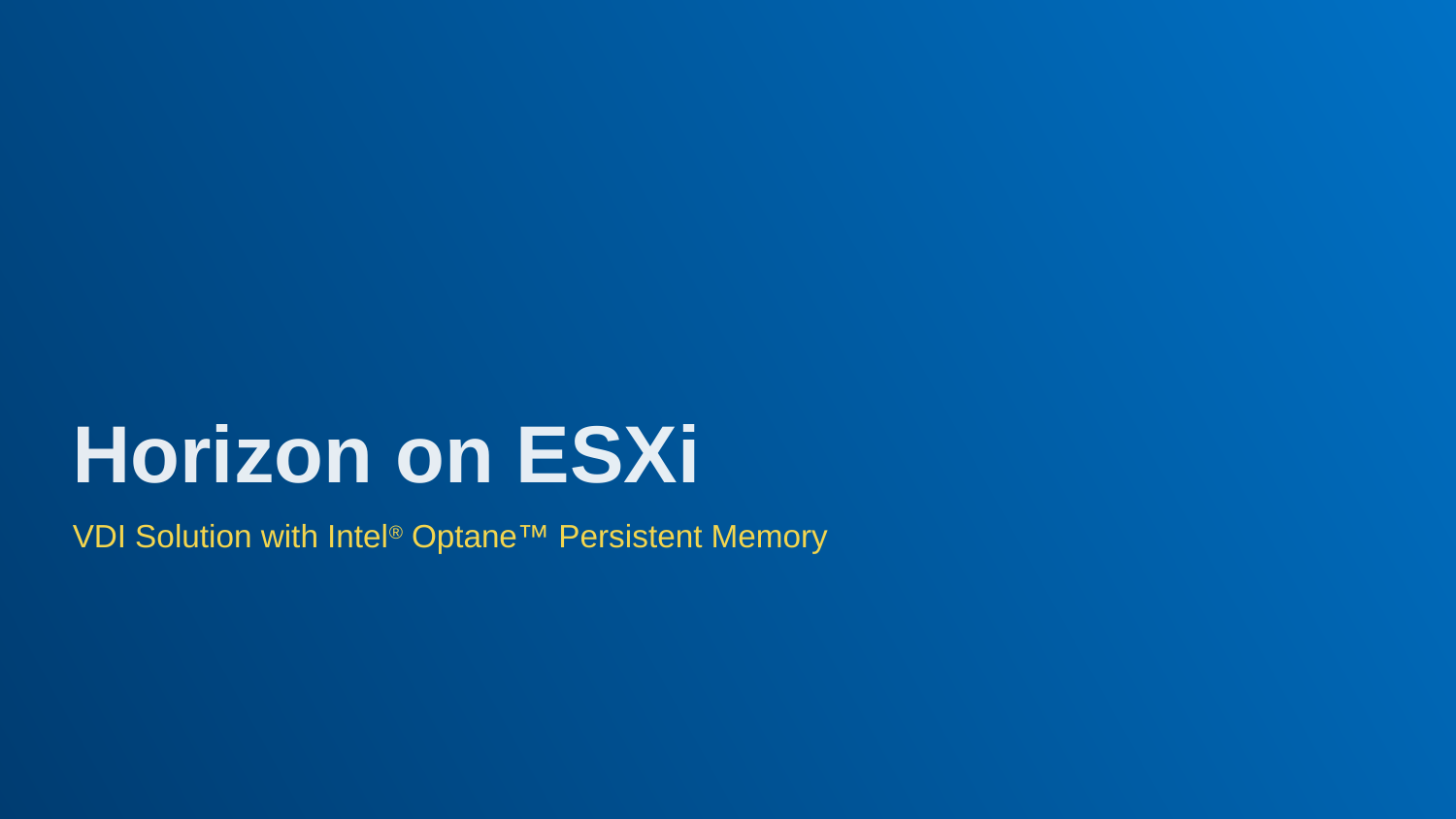

# Horizon on ESXi
VDI Solution with Intel® Optane™ Persistent Memory